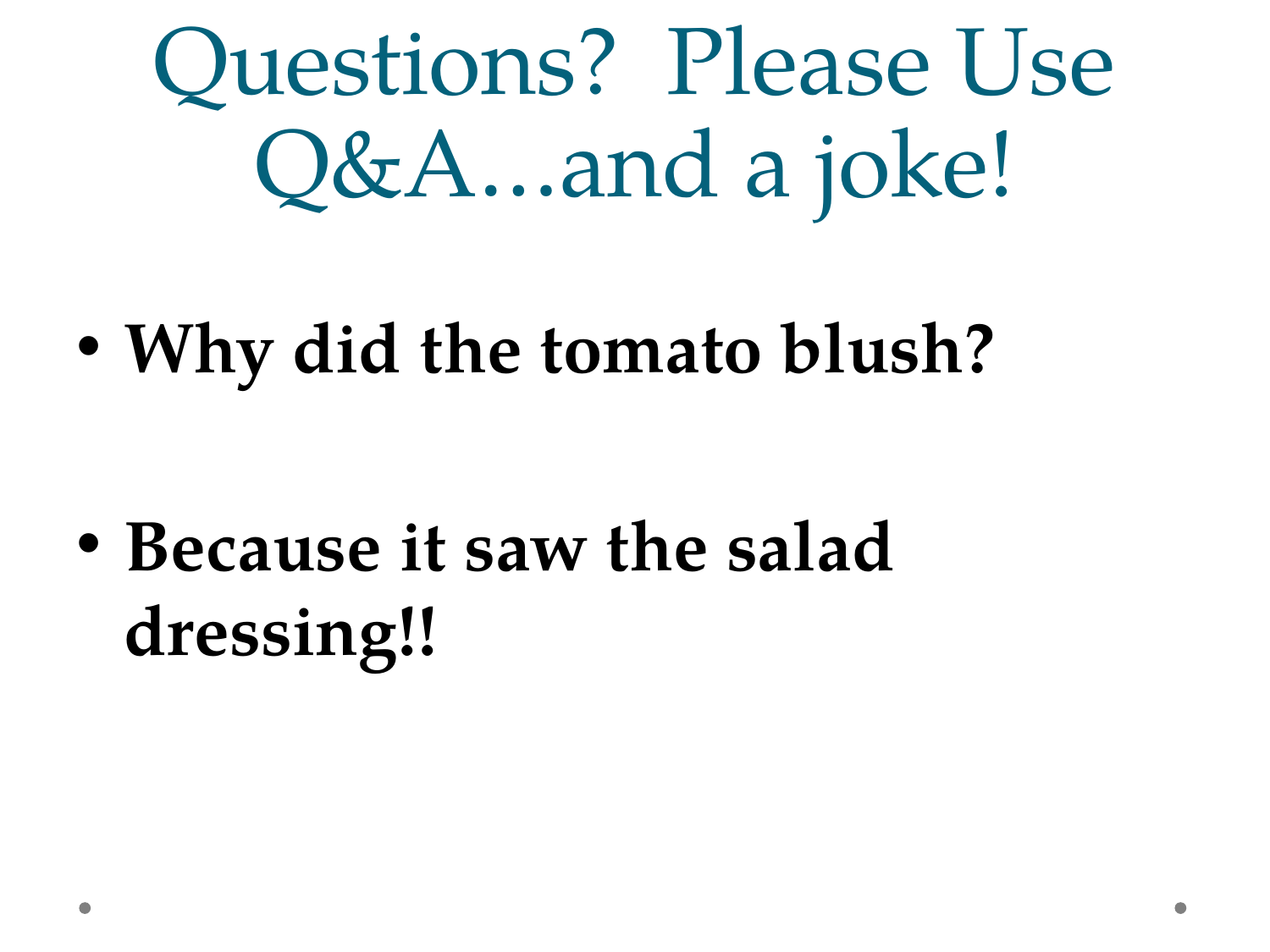

# Questions?  Please Use Q&A…and a joke!
Why did the tomato blush?

Because it saw the salad dressing!!